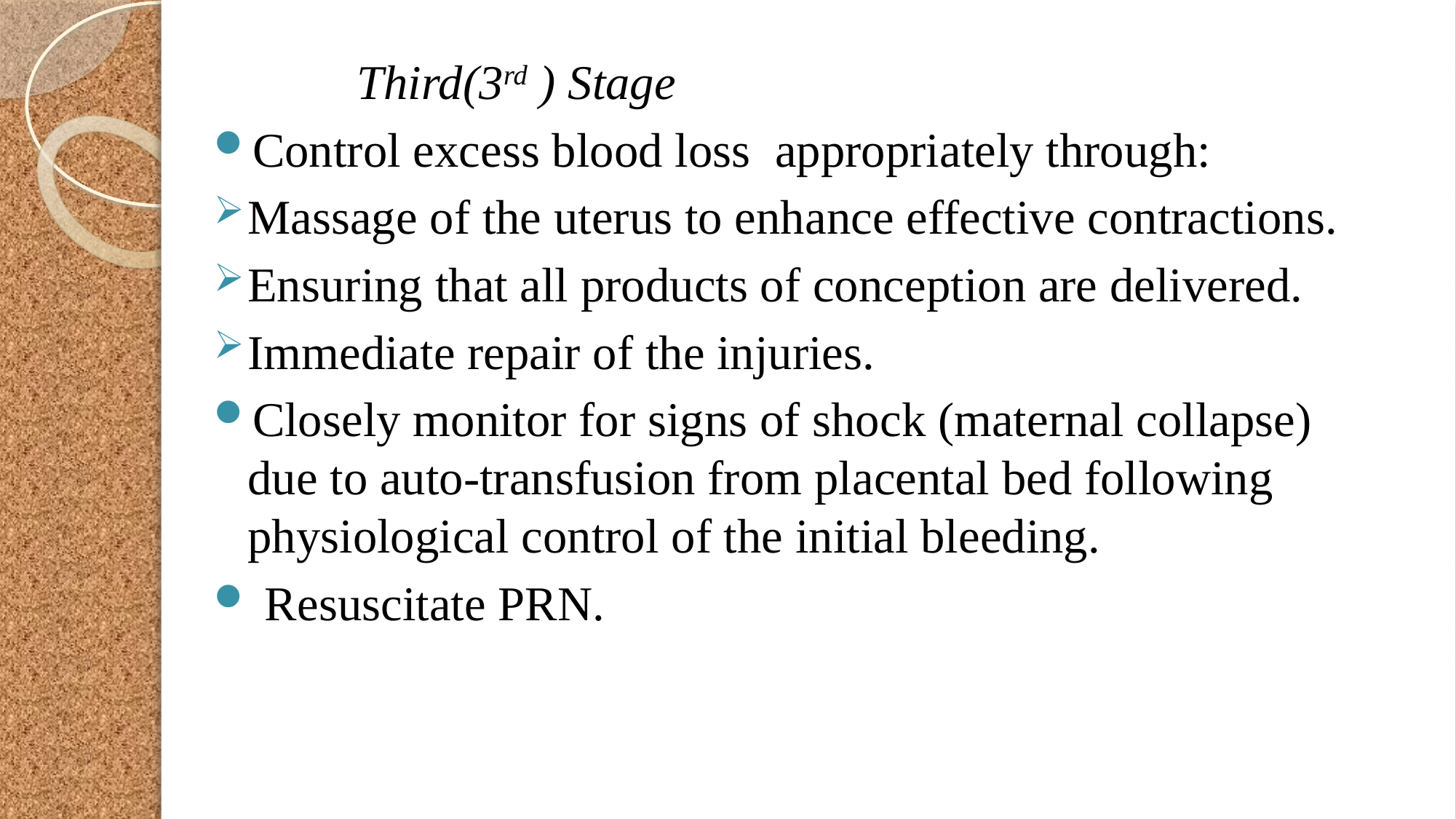

Third(3rd ) Stage
Control excess blood loss  appropriately through:
Massage of the uterus to enhance effective contractions.
Ensuring that all products of conception are delivered.
Immediate repair of the injuries.
Closely monitor for signs of shock (maternal collapse) due to auto-transfusion from placental bed following physiological control of the initial bleeding.
 Resuscitate PRN.